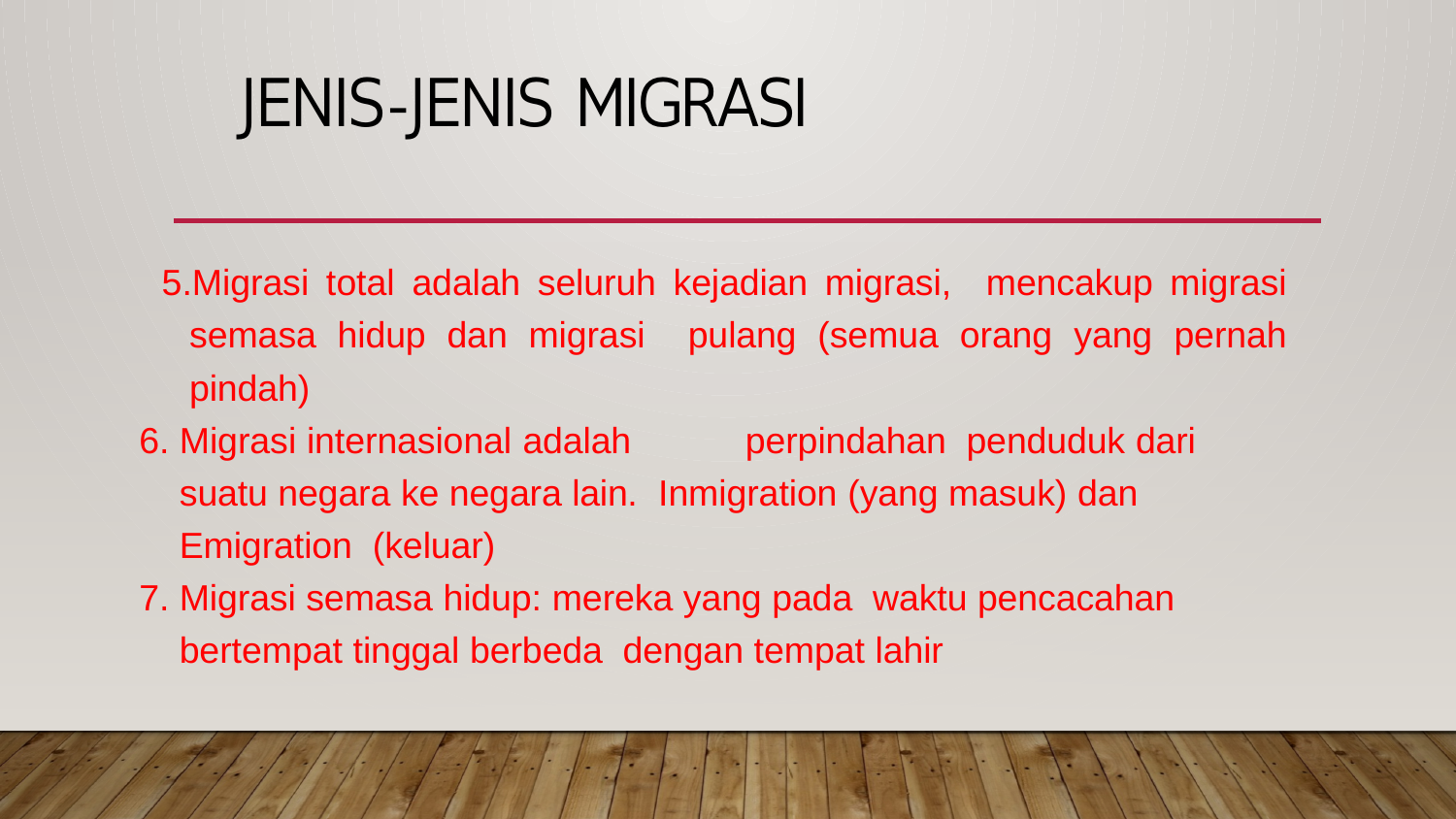

# JENIS-JENIS MIGRASI
Migrasi total adalah seluruh kejadian migrasi,  mencakup migrasi semasa hidup dan migrasi  pulang (semua orang yang pernah pindah)
Migrasi internasional adalah	perpindahan  penduduk dari suatu negara ke negara lain.  Inmigration (yang masuk) dan Emigration  (keluar)
Migrasi semasa hidup: mereka yang pada  waktu pencacahan bertempat tinggal berbeda  dengan tempat lahir